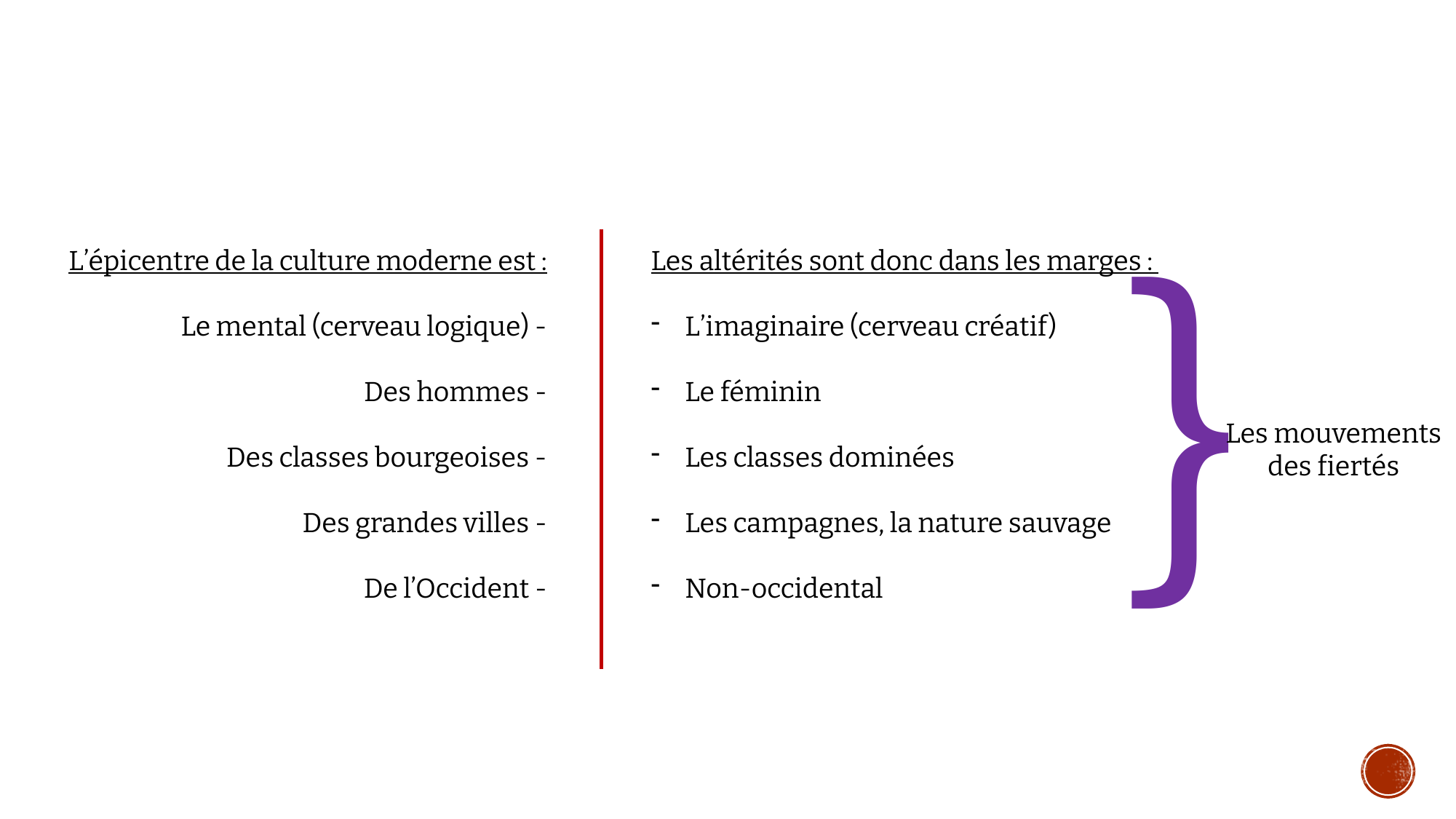

}
L’épicentre de la culture moderne est :

Le mental (cerveau logique) -

Des hommes -

Des classes bourgeoises -

Des grandes villes -

De l’Occident -
Les altérités sont donc dans les marges :

L’imaginaire (cerveau créatif)

Le féminin

Les classes dominées

Les campagnes, la nature sauvage

Non-occidental
Les mouvements
des fiertés